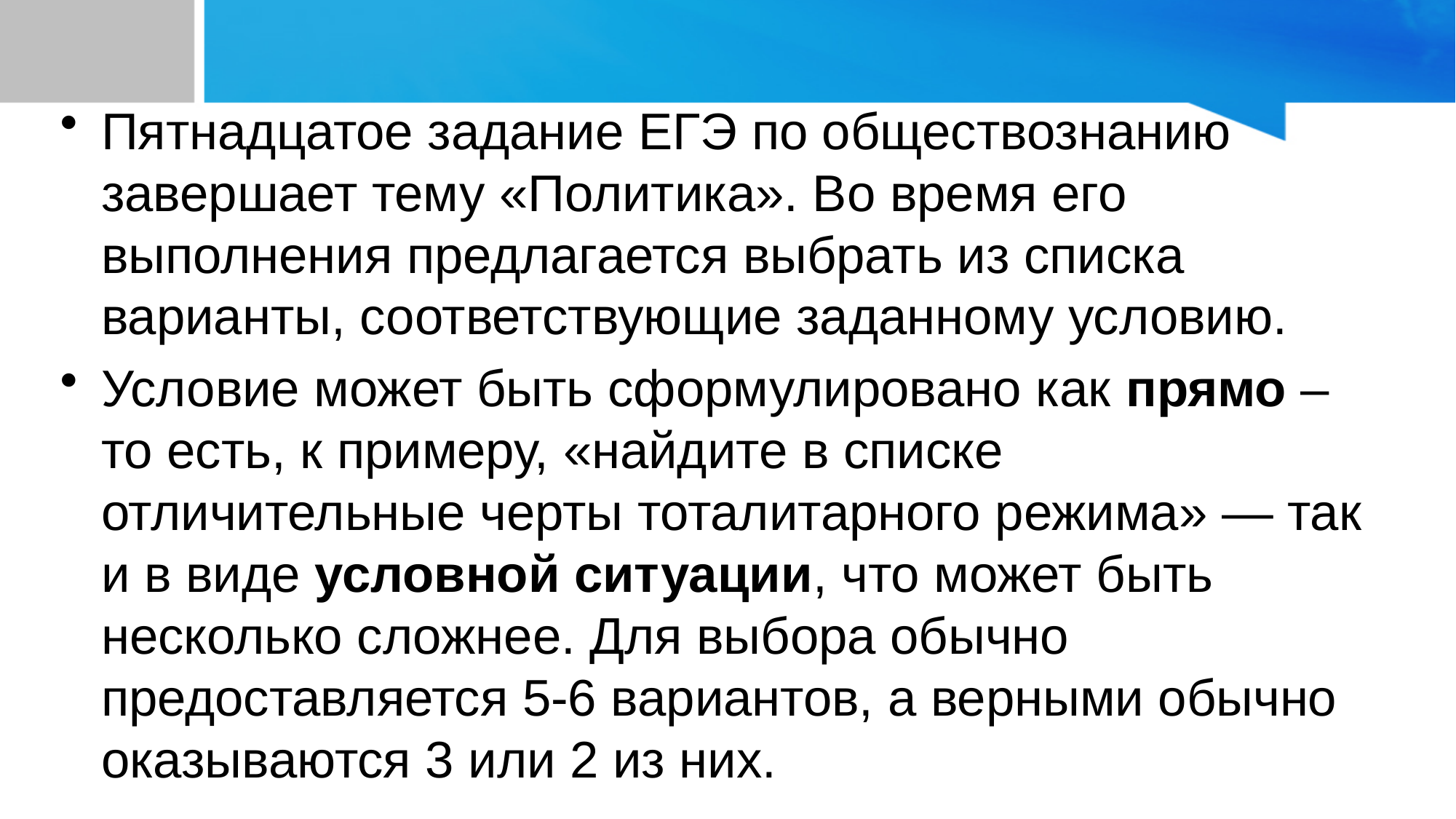

Пятнадцатое задание ЕГЭ по обществознанию завершает тему «Политика». Во время его выполнения предлагается выбрать из списка варианты, соответствующие заданному условию.
Условие может быть сформулировано как прямо – то есть, к примеру, «найдите в списке отличительные черты тоталитарного режима» — так и в виде условной ситуации, что может быть несколько сложнее. Для выбора обычно предоставляется 5-6 вариантов, а верными обычно оказываются 3 или 2 из них.